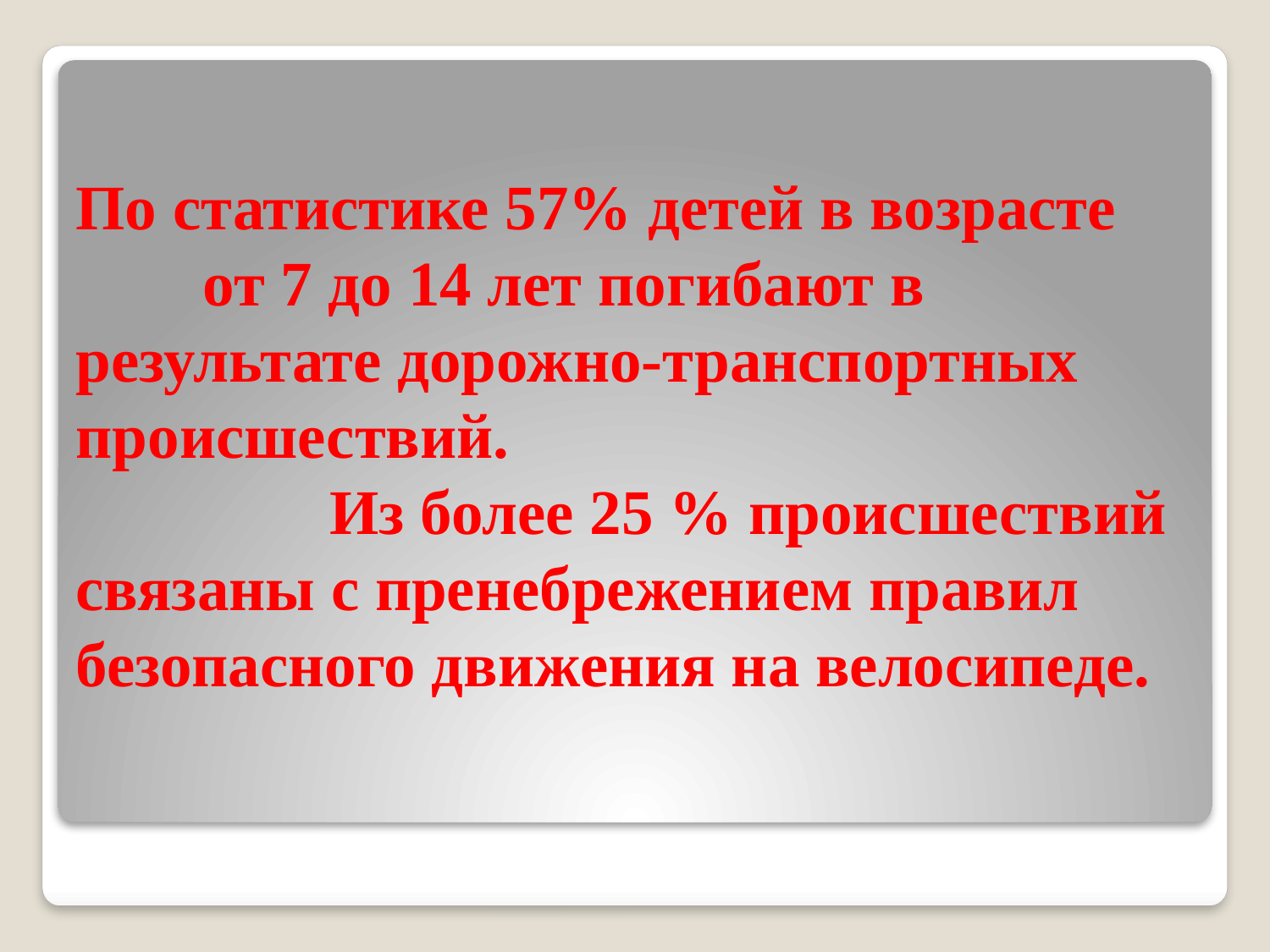

# По статистике 57% детей в возрасте от 7 до 14 лет погибают в результате дорожно-транспортных происшествий. Из более 25 % происшествий связаны с пренебрежением правил безопасного движения на велосипеде.